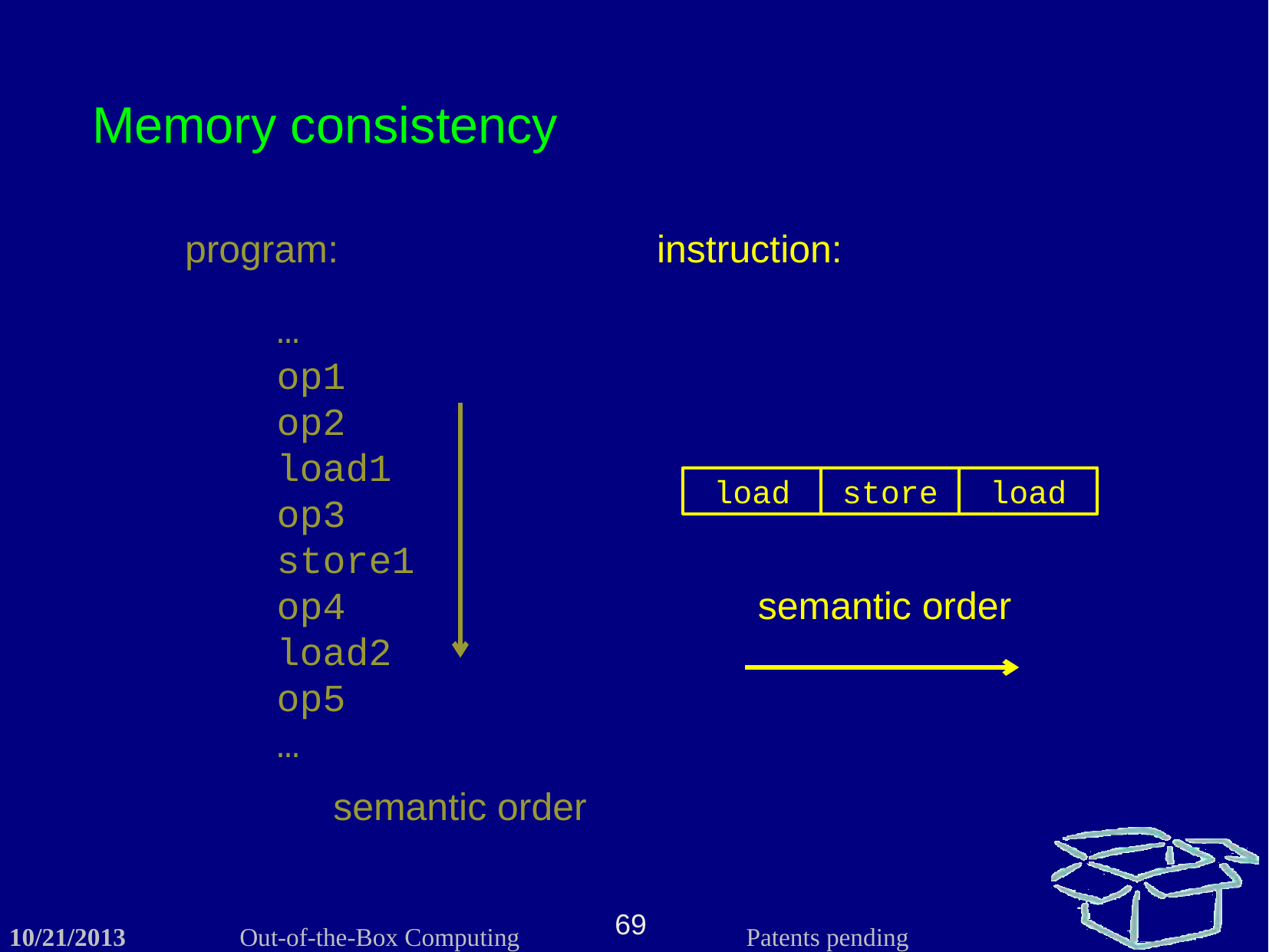

Memory consistency

program:
instruction:
…
op1
op2
load1
op3
store1
op4
load2
op5
…
load
store
load
semantic order
semantic order